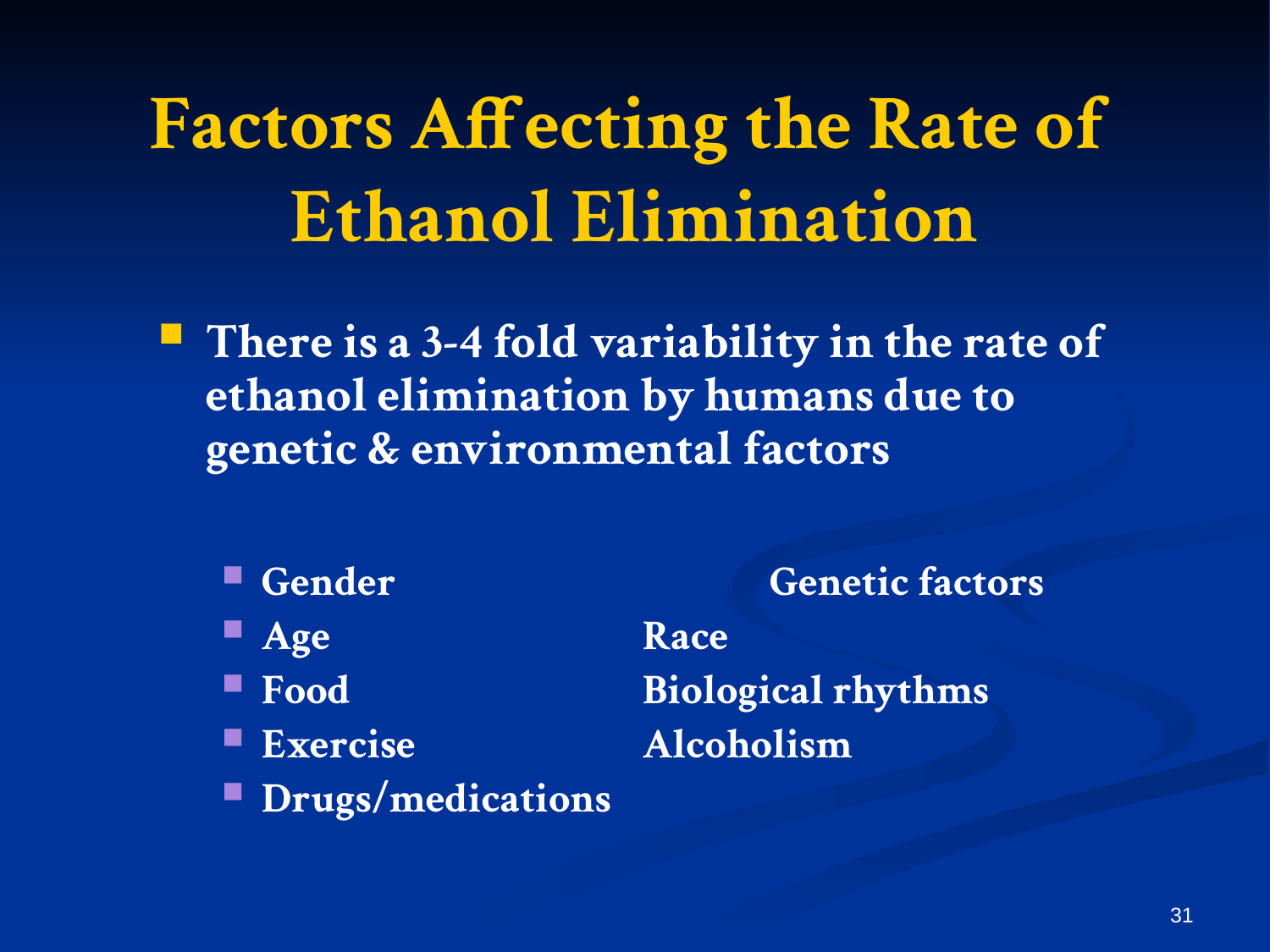

# Factors Affecting the Rate of Ethanol Elimination
There is a 3-4 fold variability in the rate of ethanol elimination by humans due to genetic & environmental factors

Gender			Genetic factors
Age			Race
Food			Biological rhythms
Exercise		Alcoholism
Drugs/medications

31